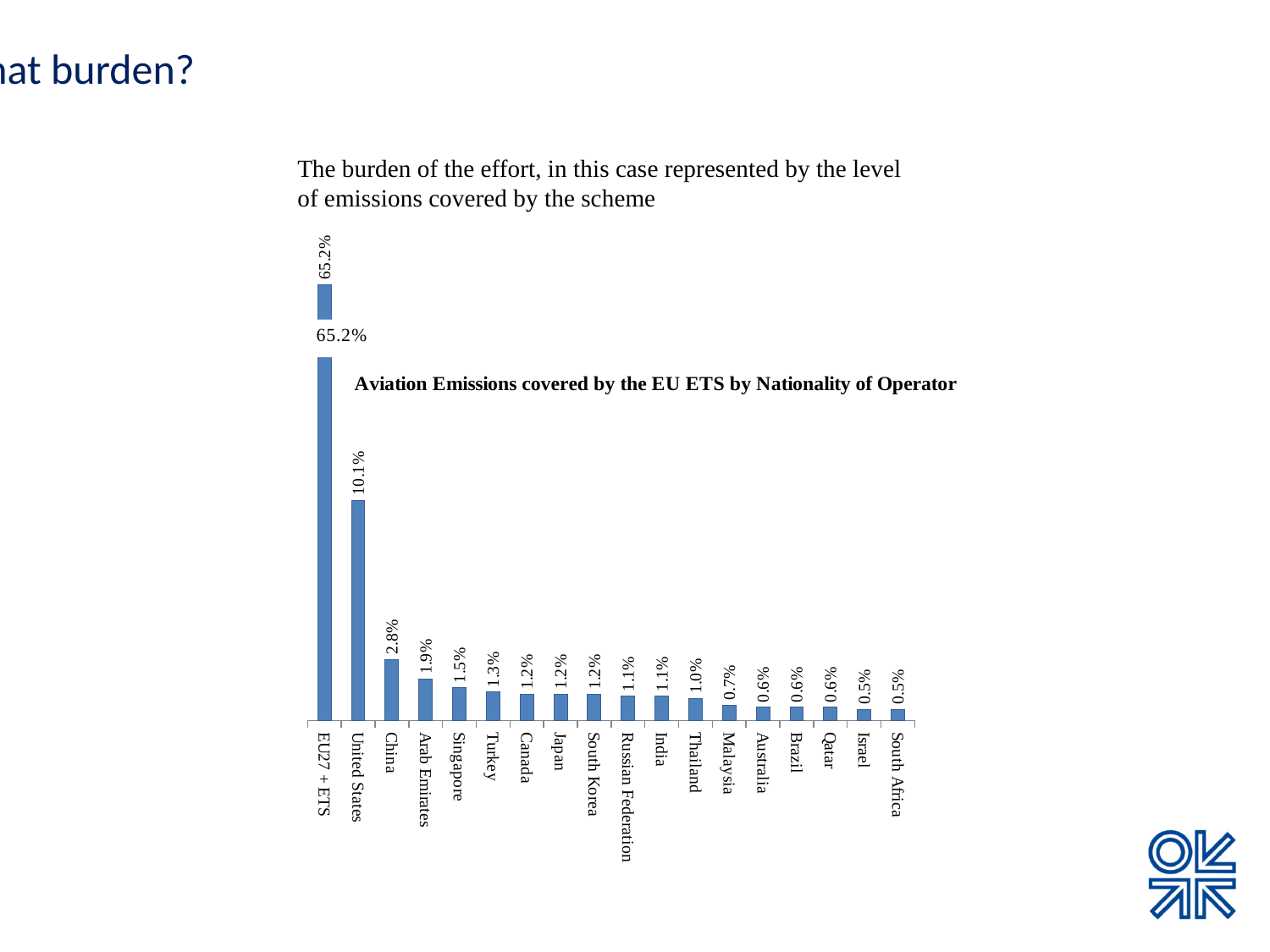

What burden?
The burden of the effort, in this case represented by the level of emissions covered by the scheme

### Chart

| Category |  |
|---|---|
| EU27 + ETS | 0.6520000000000022 |
| United States | 0.10100000000000002 |
| China | 0.02800000000000001 |
| Arab Emirates | 0.01900000000000006 |
| Singapore | 0.014999999999999998 |
| Turkey | 0.012999999999999998 |
| Canada | 0.012000000000000005 |
| Japan | 0.012000000000000005 |
| South Korea | 0.012000000000000005 |
| Russian Federation | 0.010999999999999998 |
| India | 0.010999999999999998 |
| Thailand | 0.01000000000000001 |
| Malaysia | 0.007000000000000014 |
| Australia | 0.006000000000000013 |
| Brazil | 0.006000000000000013 |
| Qatar | 0.006000000000000013 |
| Israel | 0.005000000000000013 |
| South Africa | 0.005000000000000013 |